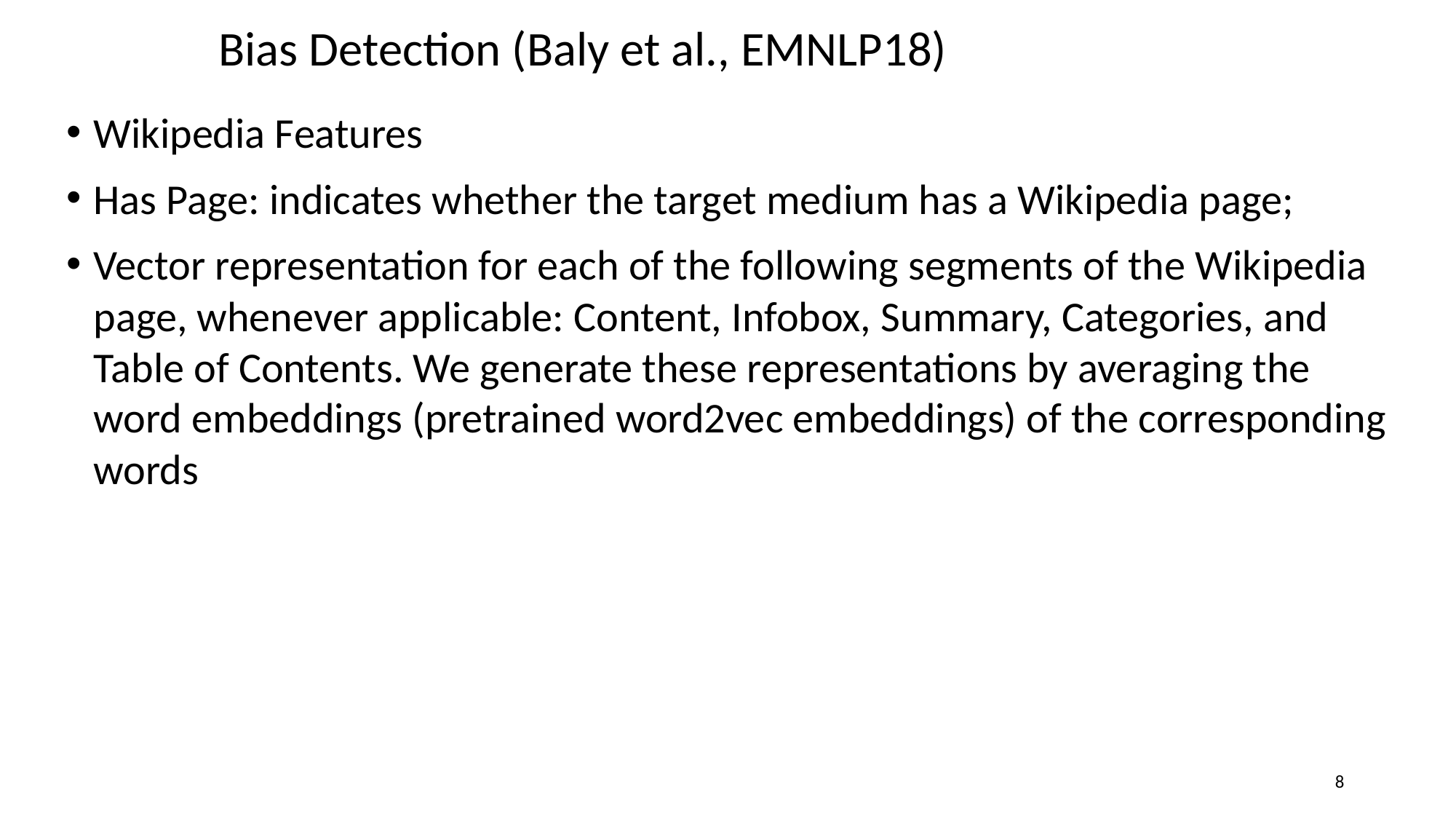

# Bias Detection (Baly et al., EMNLP18)
Wikipedia Features
Has Page: indicates whether the target medium has a Wikipedia page;
Vector representation for each of the following segments of the Wikipedia page, whenever applicable: Content, Infobox, Summary, Categories, and Table of Contents. We generate these representations by averaging the word embeddings (pretrained word2vec embeddings) of the corresponding words

8